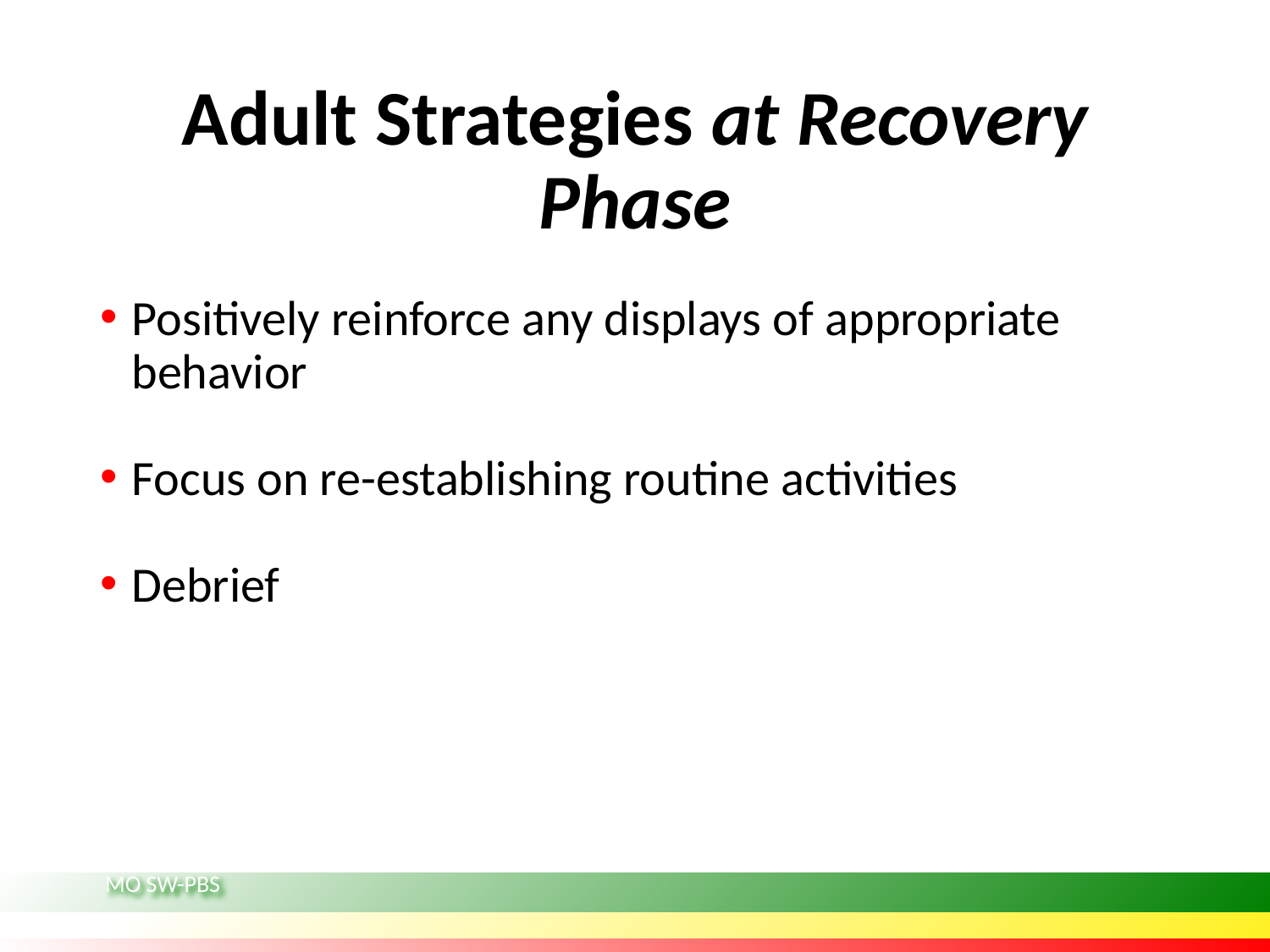

# Adult Strategies at Recovery Phase
Positively reinforce any displays of appropriate behavior

Focus on re-establishing routine activities

Debrief